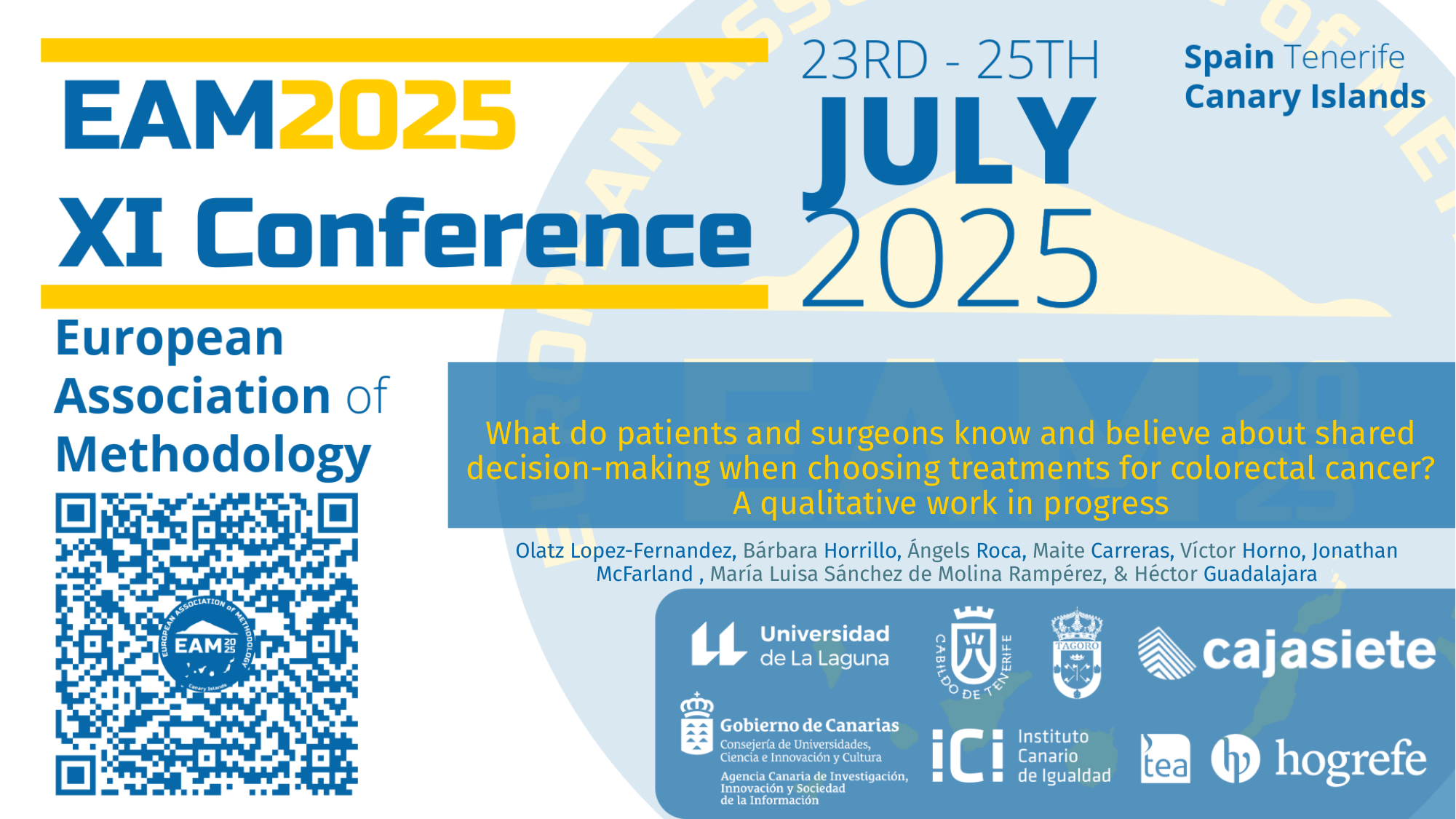

What do patients and surgeons know and believe about shared decision-making when choosing treatments for colorectal cancer? A qualitative work in progress

Olatz Lopez-Fernandez, Bárbara Horrillo, Ángels Roca, Maite Carreras, Víctor Horno, Jonathan McFarland , María Luisa Sánchez de Molina Rampérez, & Héctor Guadalajara